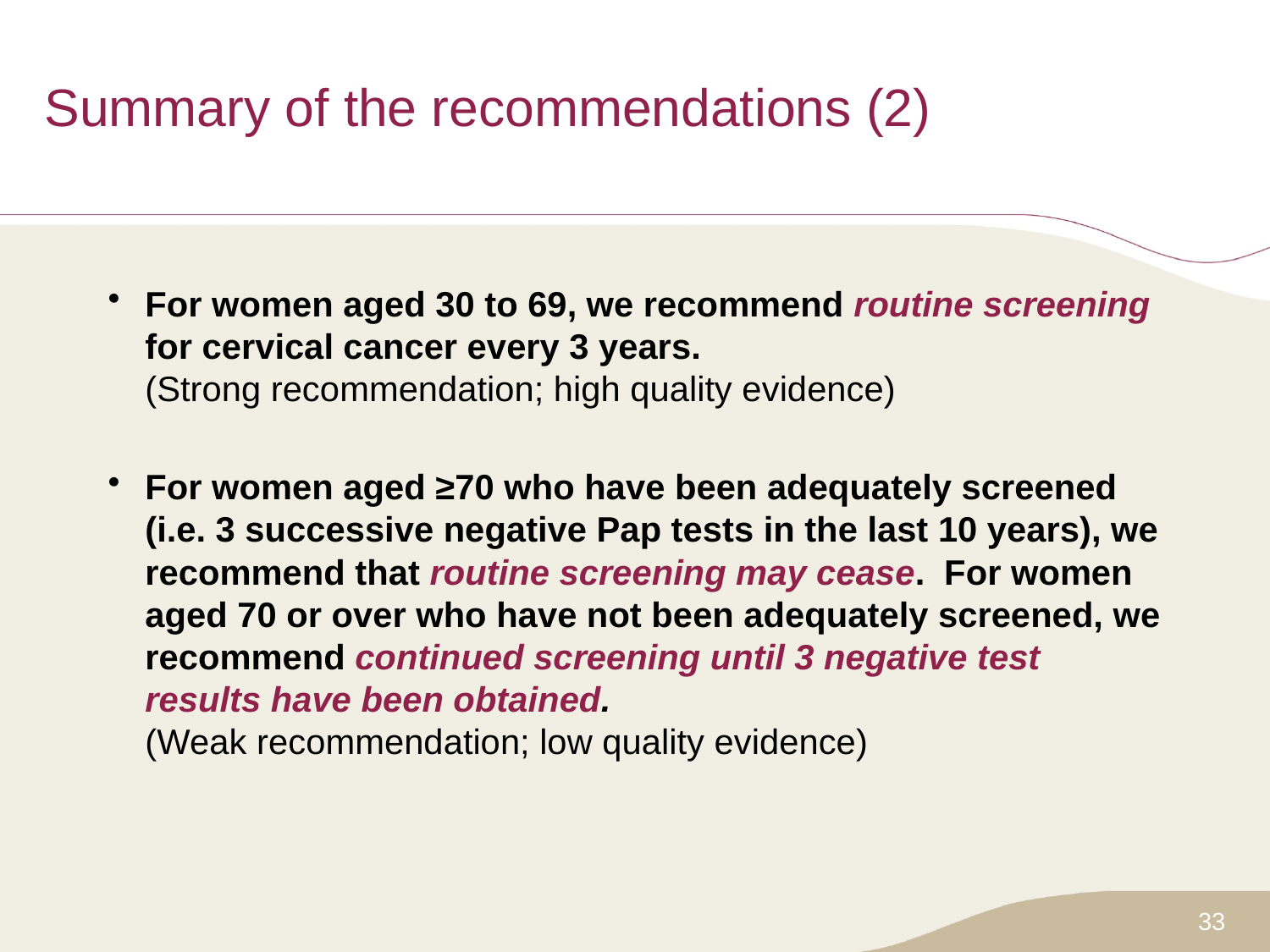

# Summary of the recommendations (2)
For women aged 30 to 69, we recommend routine screening for cervical cancer every 3 years.
(Strong recommendation; high quality evidence)

For women aged ≥70 who have been adequately screened (i.e. 3 successive negative Pap tests in the last 10 years), we recommend that routine screening may cease.  For women aged 70 or over who have not been adequately screened, we recommend continued screening until 3 negative test results have been obtained.
(Weak recommendation; low quality evidence)
33